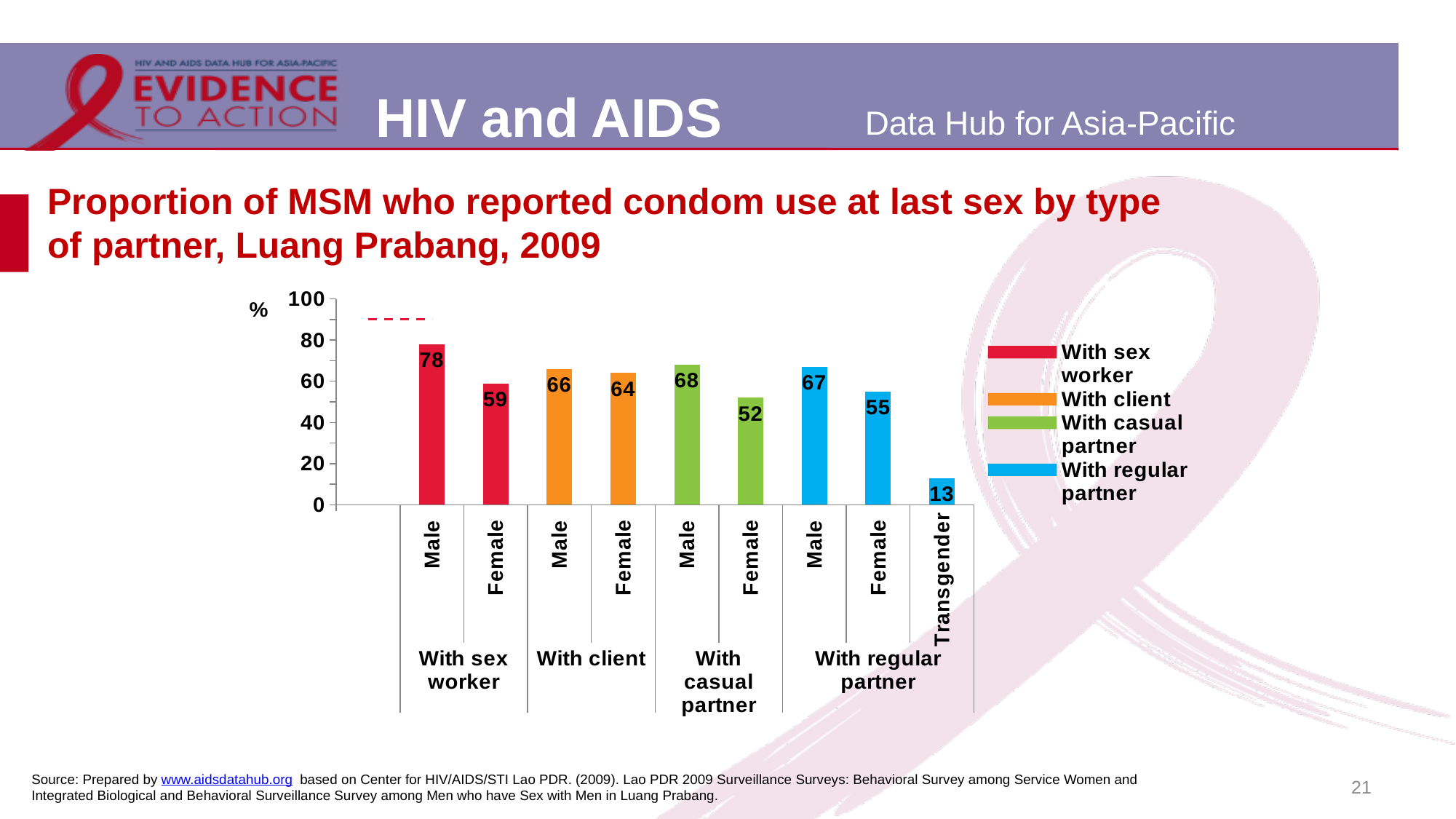

# Proportion of MSM who reported condom use at last sex by type of partner, Luang Prabang, 2009

[unsupported chart]

21
Source: Prepared by www.aidsdatahub.org  based on Center for HIV/AIDS/STI Lao PDR. (2009). Lao PDR 2009 Surveillance Surveys: Behavioral Survey among Service Women and Integrated Biological and Behavioral Surveillance Survey among Men who have Sex with Men in Luang Prabang.